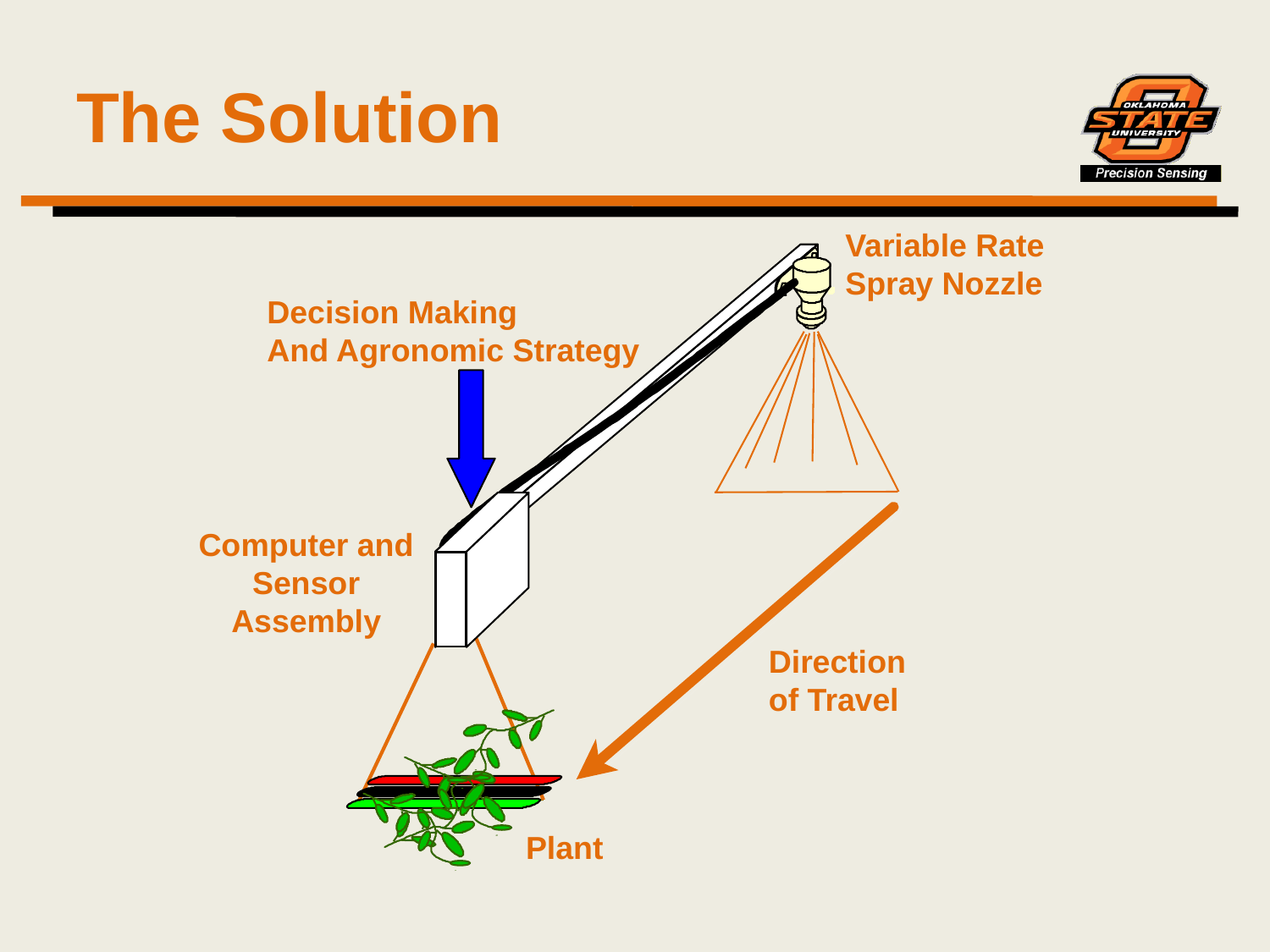

# The Solution
Variable Rate
Spray Nozzle

Decision Making
And Agronomic Strategy

Computer and
Sensor
Assembly

Direction
of Travel

Plant